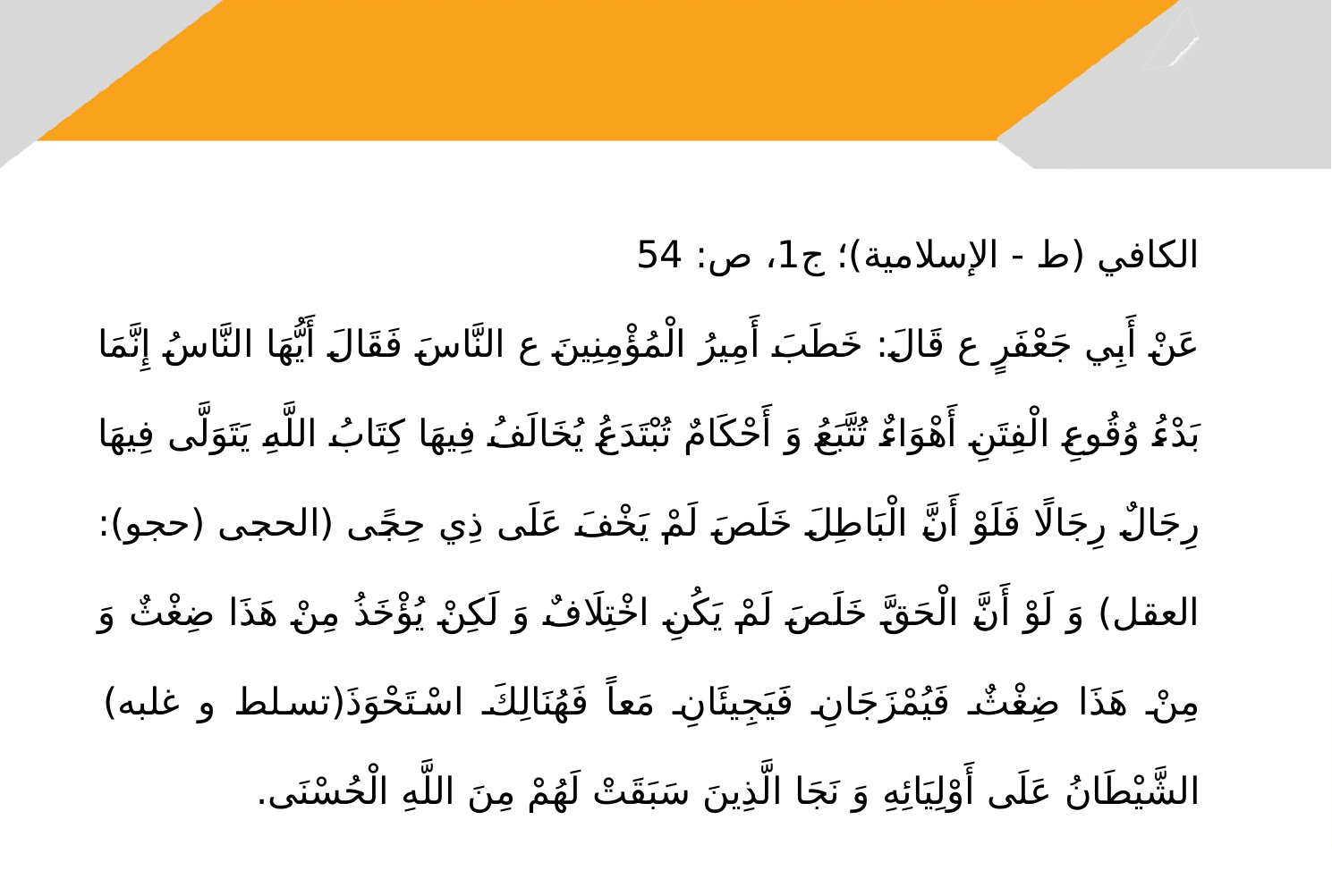

الكافي (ط - الإسلامية)؛ ج‌1، ص: 54
عَنْ أَبِي جَعْفَرٍ ع قَالَ: خَطَبَ أَمِيرُ الْمُؤْمِنِينَ ع النَّاسَ فَقَالَ أَيُّهَا النَّاسُ إِنَّمَا بَدْءُ وُقُوعِ الْفِتَنِ أَهْوَاءٌ تُتَّبَعُ وَ أَحْكَامٌ تُبْتَدَعُ يُخَالَفُ فِيهَا كِتَابُ اللَّهِ يَتَوَلَّى فِيهَا رِجَالٌ رِجَالًا فَلَوْ أَنَّ الْبَاطِلَ خَلَصَ لَمْ يَخْفَ عَلَى ذِي حِجًى (الحجی (حجو): العقل) وَ لَوْ أَنَّ الْحَقَّ خَلَصَ لَمْ يَكُنِ اخْتِلَافٌ وَ لَكِنْ يُؤْخَذُ مِنْ هَذَا ضِغْثٌ وَ مِنْ هَذَا ضِغْثٌ فَيُمْزَجَانِ فَيَجِيئَانِ مَعاً فَهُنَالِكَ اسْتَحْوَذَ(تسلط و غلبه) الشَّيْطَانُ عَلَى أَوْلِيَائِهِ وَ نَجَا الَّذِينَ سَبَقَتْ لَهُمْ مِنَ اللَّهِ الْحُسْنَى.